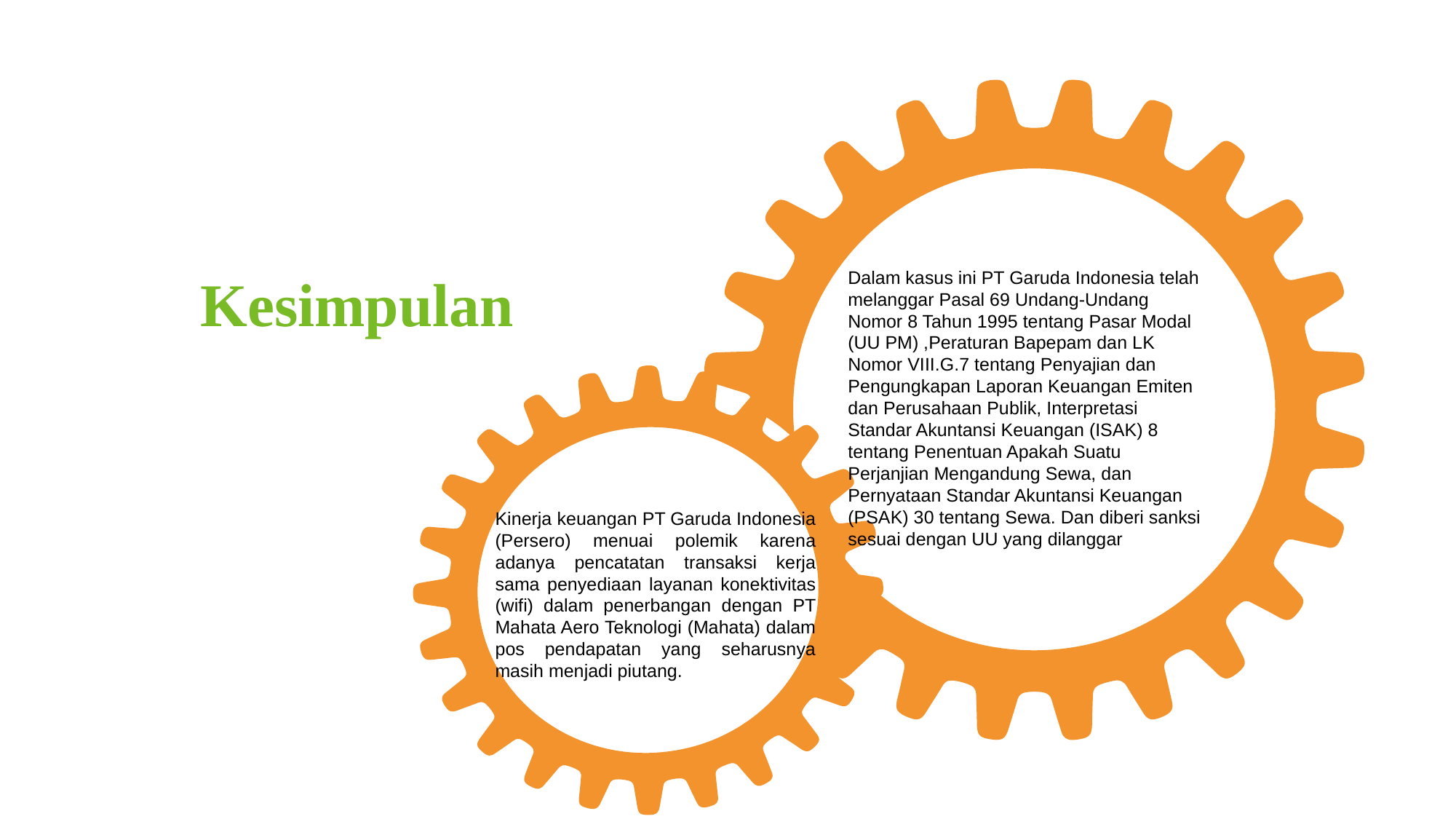

Kesimpulan
Dalam kasus ini PT Garuda Indonesia telah melanggar Pasal 69 Undang-Undang Nomor 8 Tahun 1995 tentang Pasar Modal (UU PM) ,Peraturan Bapepam dan LK Nomor VIII.G.7 tentang Penyajian dan Pengungkapan Laporan Keuangan Emiten dan Perusahaan Publik, Interpretasi Standar Akuntansi Keuangan (ISAK) 8 tentang Penentuan Apakah Suatu Perjanjian Mengandung Sewa, dan Pernyataan Standar Akuntansi Keuangan (PSAK) 30 tentang Sewa. Dan diberi sanksi sesuai dengan UU yang dilanggar

Kinerja keuangan PT Garuda Indonesia (Persero) menuai polemik karena adanya pencatatan transaksi kerja sama penyediaan layanan konektivitas (wifi) dalam penerbangan dengan PT Mahata Aero Teknologi (Mahata) dalam pos pendapatan yang seharusnya masih menjadi piutang.